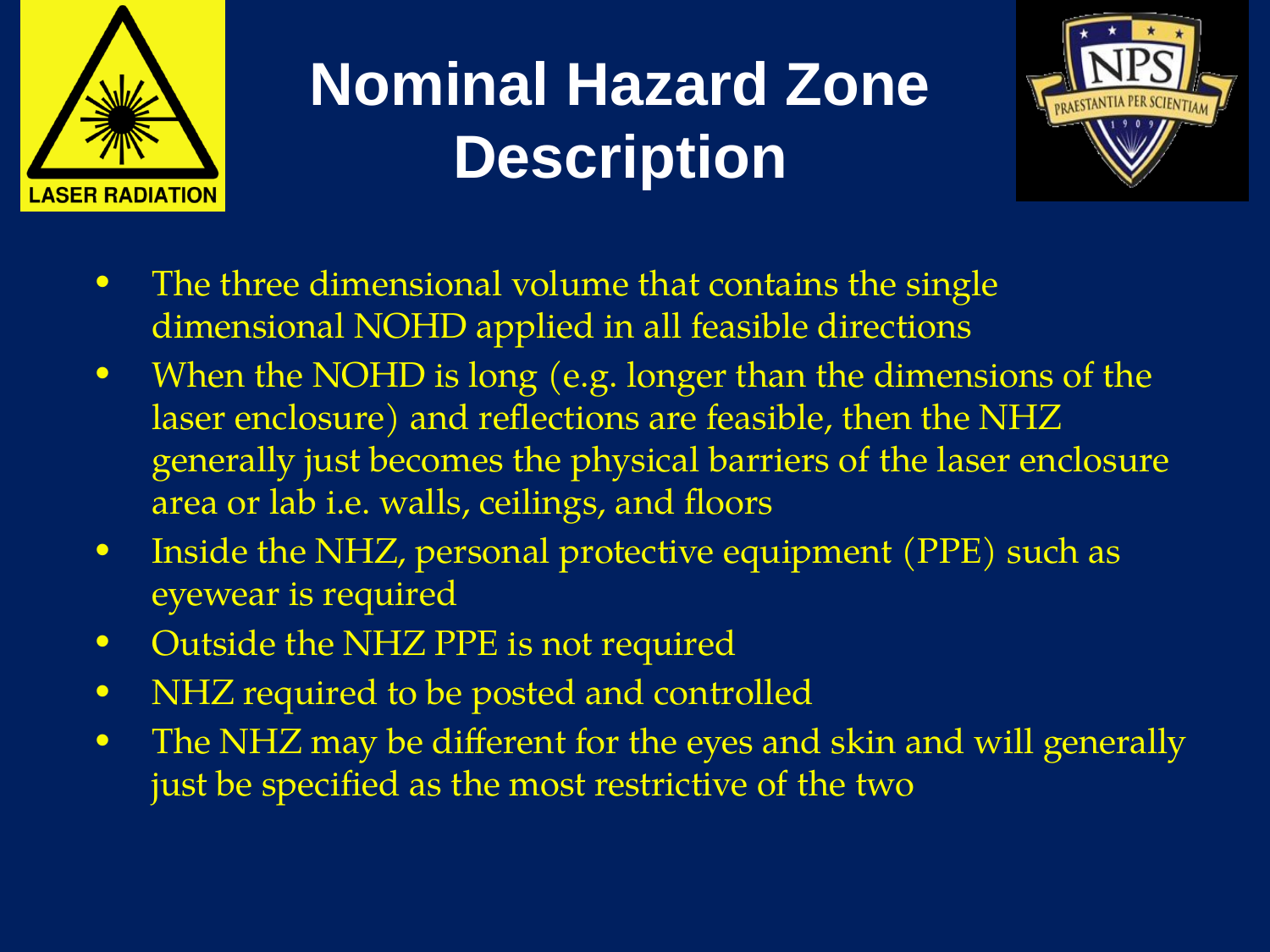

# Nominal Hazard Zone Description
The three dimensional volume that contains the single dimensional NOHD applied in all feasible directions
When the NOHD is long (e.g. longer than the dimensions of the laser enclosure) and reflections are feasible, then the NHZ generally just becomes the physical barriers of the laser enclosure area or lab i.e. walls, ceilings, and floors
Inside the NHZ, personal protective equipment (PPE) such as eyewear is required
Outside the NHZ PPE is not required
NHZ required to be posted and controlled
The NHZ may be different for the eyes and skin and will generally just be specified as the most restrictive of the two